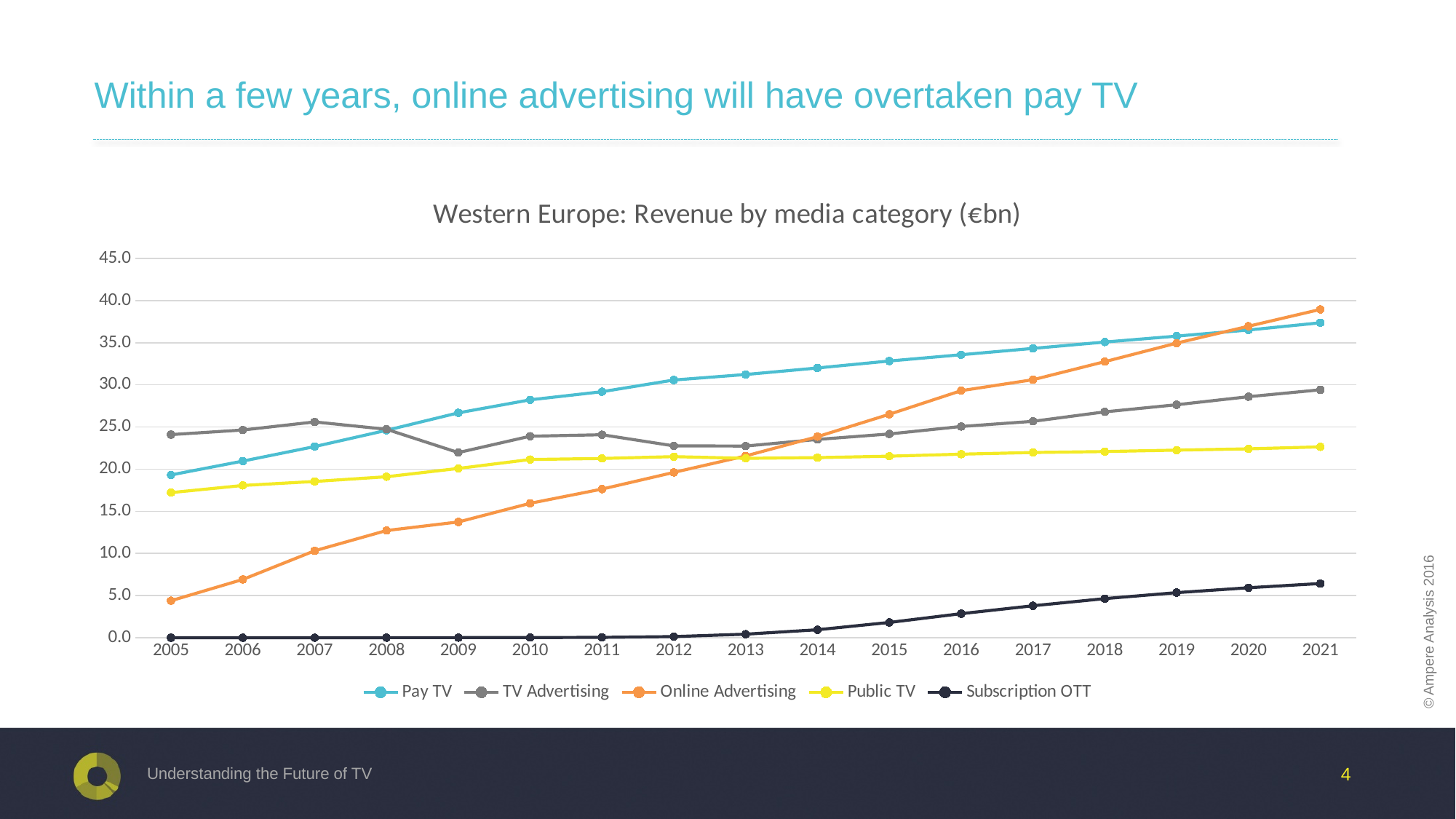

# Within a few years, online advertising will have overtaken pay TV

### Chart: Western Europe: Revenue by media category (€bn)

| Category | Pay TV | TV Advertising | Online Advertising | Public TV | Subscription OTT |
|---|---|---|---|---|---|
| 2005 | 19.3134973770478 | 24.1035989968538 | 4.39273172182386 | 17.2172103398567 | 0.00286227660059557 |
| 2006 | 20.9566877202234 | 24.64644856772369 | 6.91476542020486 | 18.0661034495584 | 0.00577387615337367 |
| 2007 | 22.6762159919351 | 25.60552003673979 | 10.3205945608364 | 18.53618967757049 | 0.0100513222781766 |
| 2008 | 24.6124243112465 | 24.7354971213706 | 12.7213035481795 | 19.1007461223338 | 0.0125870268729494 |
| 2009 | 26.6817773164194 | 21.96707428056089 | 13.7357325730074 | 20.08057350139519 | 0.0156646600027858 |
| 2010 | 28.2272170965969 | 23.91052094332029 | 15.9462131309211 | 21.14264467452409 | 0.0220191090375496 |
| 2011 | 29.1890464111656 | 24.08598167013839 | 17.633055165447 | 21.2682893848086 | 0.0500279002002562 |
| 2012 | 30.5790880741432 | 22.7617063614359 | 19.61462790136079 | 21.4840446629107 | 0.138219592832988 |
| 2013 | 31.2289854234467 | 22.7391520117365 | 21.5686677556496 | 21.2831943939067 | 0.423547516069198 |
| 2014 | 32.00638211708481 | 23.52888969225389 | 23.8584524968553 | 21.3667655831911 | 0.953021087418549 |
| 2015 | 32.83118736565319 | 24.17927566964891 | 26.5111694943602 | 21.53568249699439 | 1.81531046852024 |
| 2016 | 33.57736362007071 | 25.0644777504009 | 29.3147603103433 | 21.7758841837655 | 2.856386125141059 |
| 2017 | 34.3268846421093 | 25.67924215705741 | 30.6103387520515 | 21.97556139117259 | 3.79798235938739 |
| 2018 | 35.07848707286819 | 26.7963059524435 | 32.75419342568119 | 22.0866496140147 | 4.64332911851555 |
| 2019 | 35.7846625169715 | 27.6433536615135 | 34.95076341615319 | 22.2564580804313 | 5.35130874059017 |
| 2020 | 36.50924716060919 | 28.5988772672114 | 36.958429880304 | 22.4104071813955 | 5.93306595254073 |
| 2021 | 37.3656256718519 | 29.4129238584973 | 38.94775041390719 | 22.6444201874956 | 6.43066014954526 |